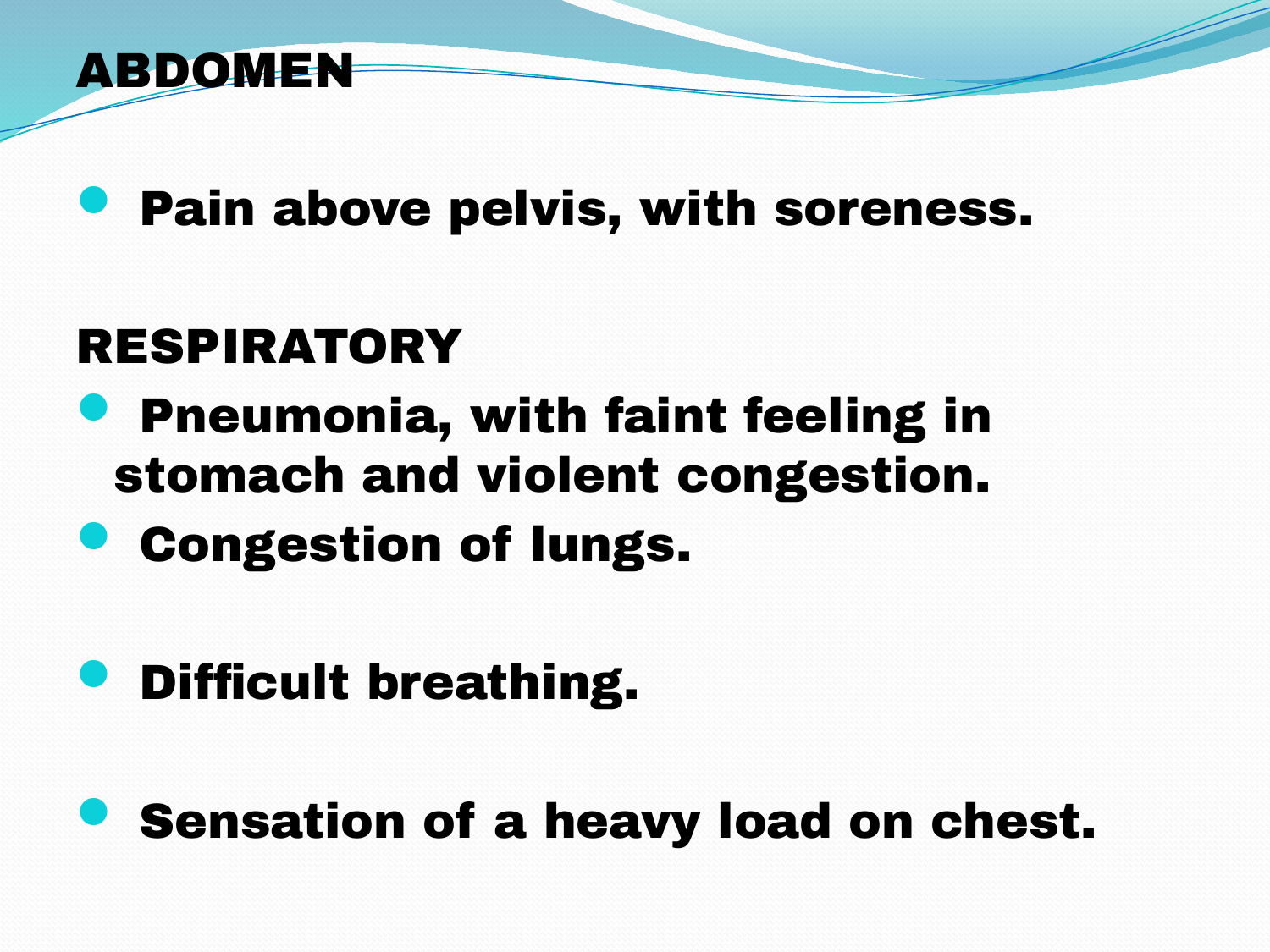

ABDOMEN

 Pain above pelvis, with soreness.

RESPIRATORY
 Pneumonia, with faint feeling in stomach and violent congestion.
 Congestion of lungs.

 Difficult breathing.

 Sensation of a heavy load on chest.